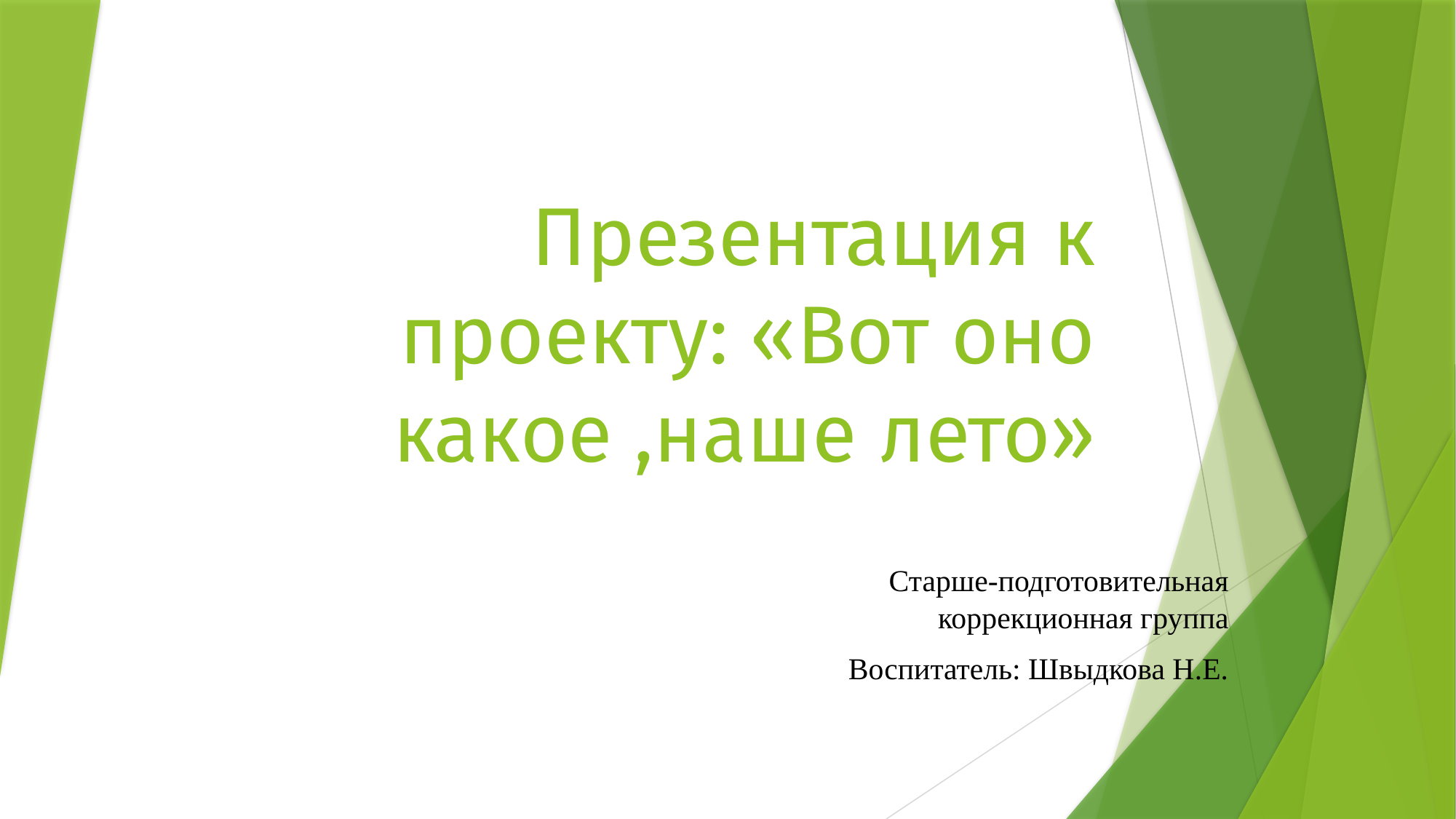

# Презентация к проекту: «Вот оно какое ,наше лето»
Старше-подготовительная коррекционная группа
Воспитатель: Швыдкова Н.Е.